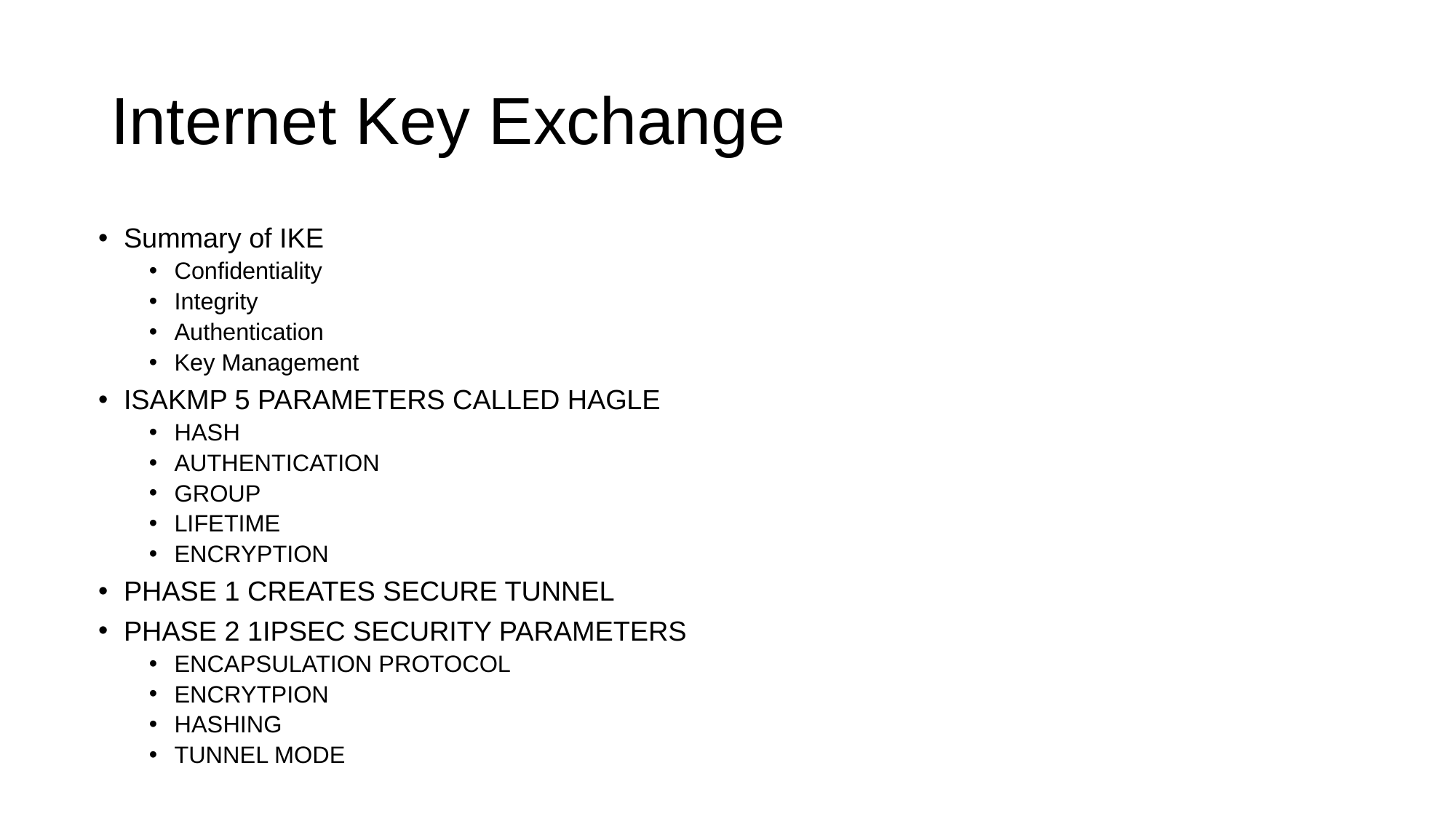

# Internet Key Exchange
Summary of IKE
Confidentiality
Integrity
Authentication
Key Management
ISAKMP 5 PARAMETERS CALLED HAGLE
HASH
AUTHENTICATION
GROUP
LIFETIME
ENCRYPTION
PHASE 1 CREATES SECURE TUNNEL
PHASE 2 1IPSEC SECURITY PARAMETERS
ENCAPSULATION PROTOCOL
ENCRYTPION
HASHING
TUNNEL MODE